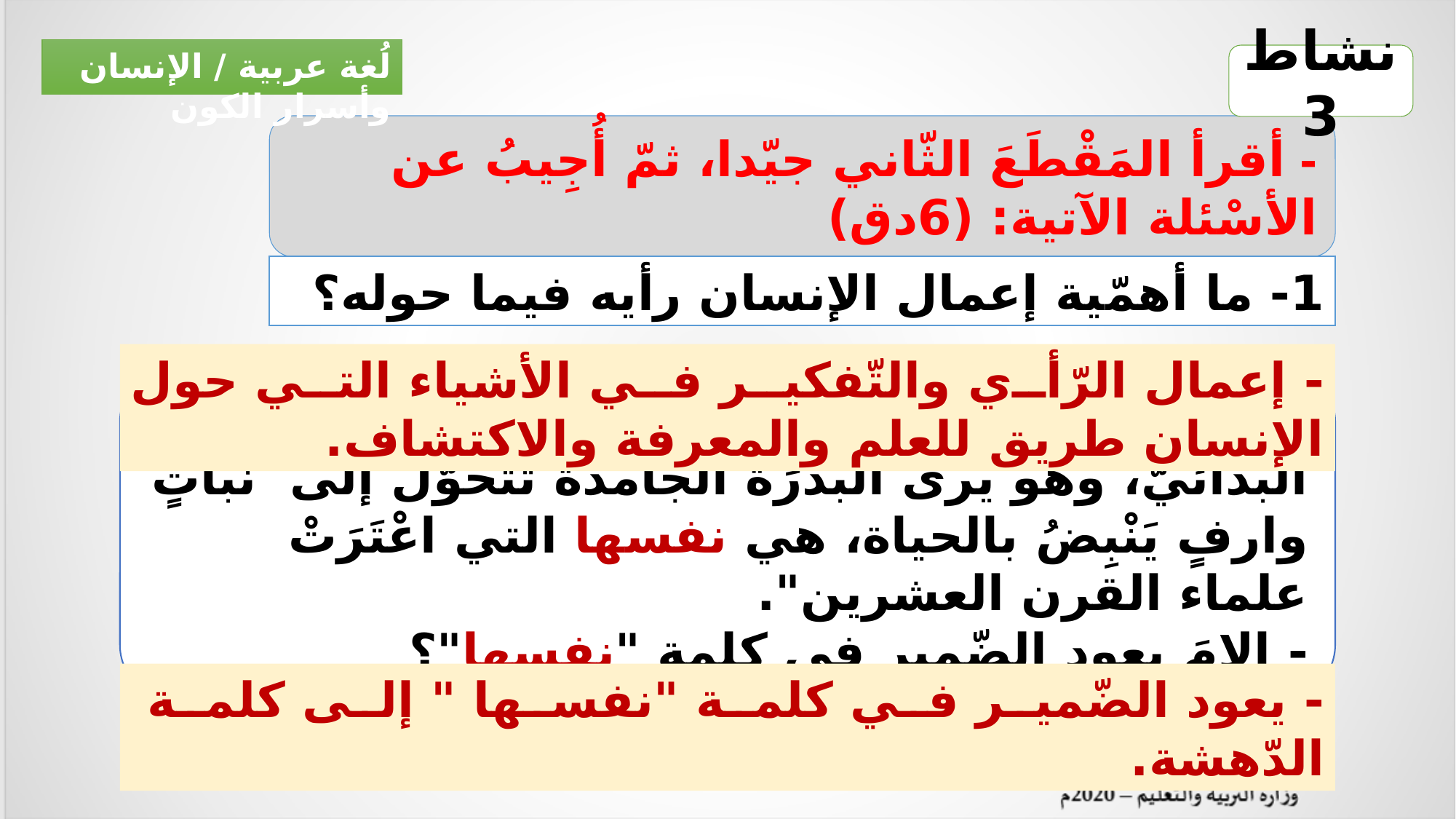

لُغة عربية / الإنسان وأسرار الكون
نشاط 3
- أقرأ المَقْطَعَ الثّاني جيّدا، ثمّ أُجِيبُ عن الأسْئلة الآتية: (6دق)
1- ما أهمّية إعمال الإنسان رأيه فيما حوله؟
- إعمال الرّأي والتّفكير في الأشياء التي حول الإنسان طريق للعلم والمعرفة والاكتشاف.
2- "ولا شَكّ أنّ الدّهشةَ اسْتَحْوذَتْ على الإنسان البدائيّ، وهو يرى البَذْرَةَ الجامدةَ تتحوّل إلى  نباتٍ وارفٍ يَنْبِضُ بالحياة، هي نفسها التي اعْتَرَتْ علماء القرن العشرين".
- إلامَ يعود الضّمير في كلمة "نفسها"؟
- يعود الضّمير في كلمة "نفسها " إلى كلمة  الدّهشة.